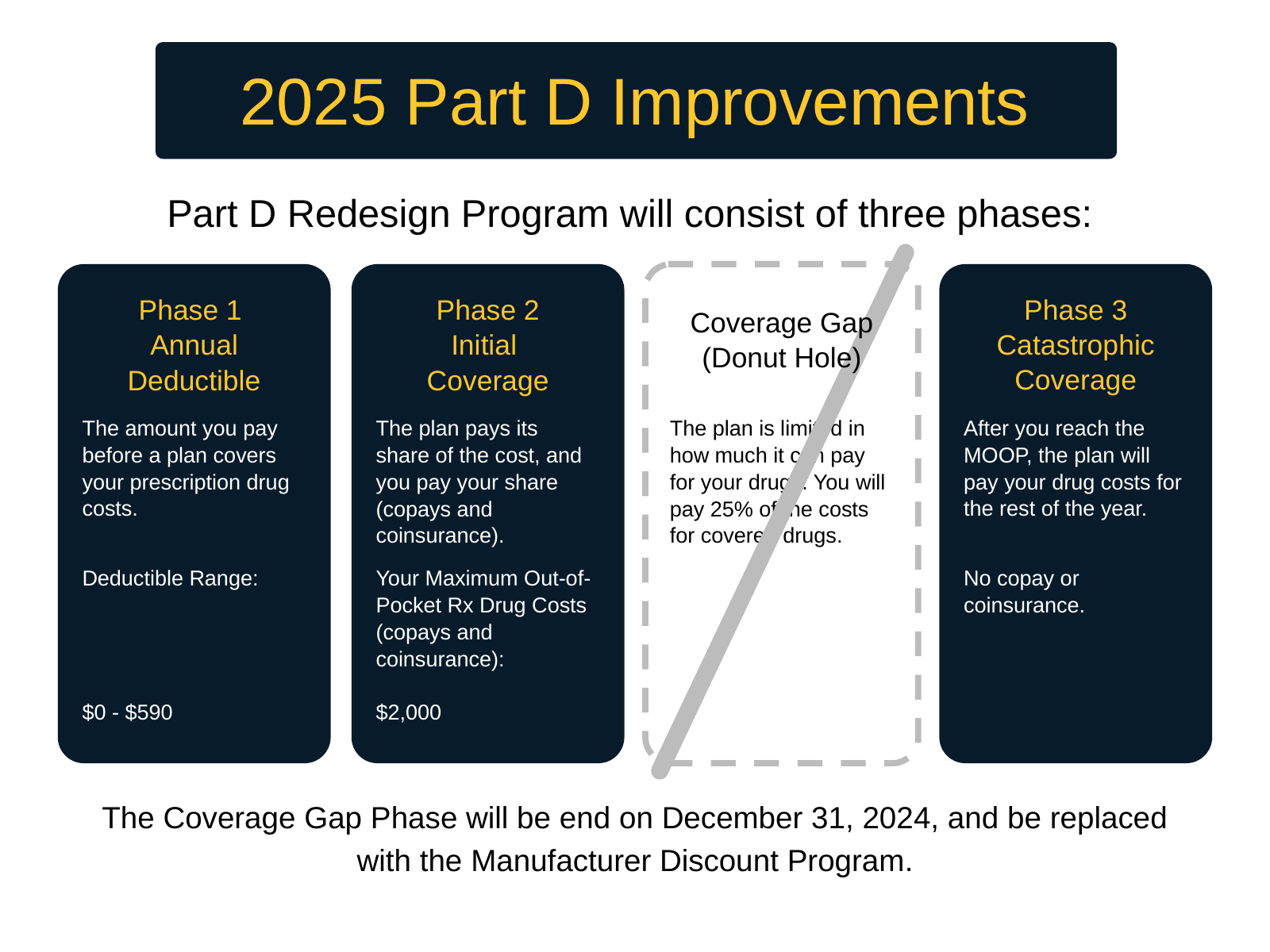

2025 Part D Improvements
Part D Redesign Program will consist of three phases:

Phase 3
Catastrophic Coverage
Phase 1
Annual Deductible
Phase 2
Initial
Coverage
Coverage Gap
(Donut Hole)
The amount you pay before a plan covers your prescription drug costs.
The plan pays its share of the cost, and you pay your share (copays and coinsurance).
The plan is limited in how much it can pay for your drugs. You will pay 25% of the costs for covered drugs.
After you reach the MOOP, the plan will pay your drug costs for the rest of the year.
Deductible Range:

$0 - $590
Your Maximum Out-of-Pocket Rx Drug Costs (copays and coinsurance):

$2,000
No copay or coinsurance.
The Coverage Gap Phase will be end on December 31, 2024, and be replaced with the Manufacturer Discount Program.